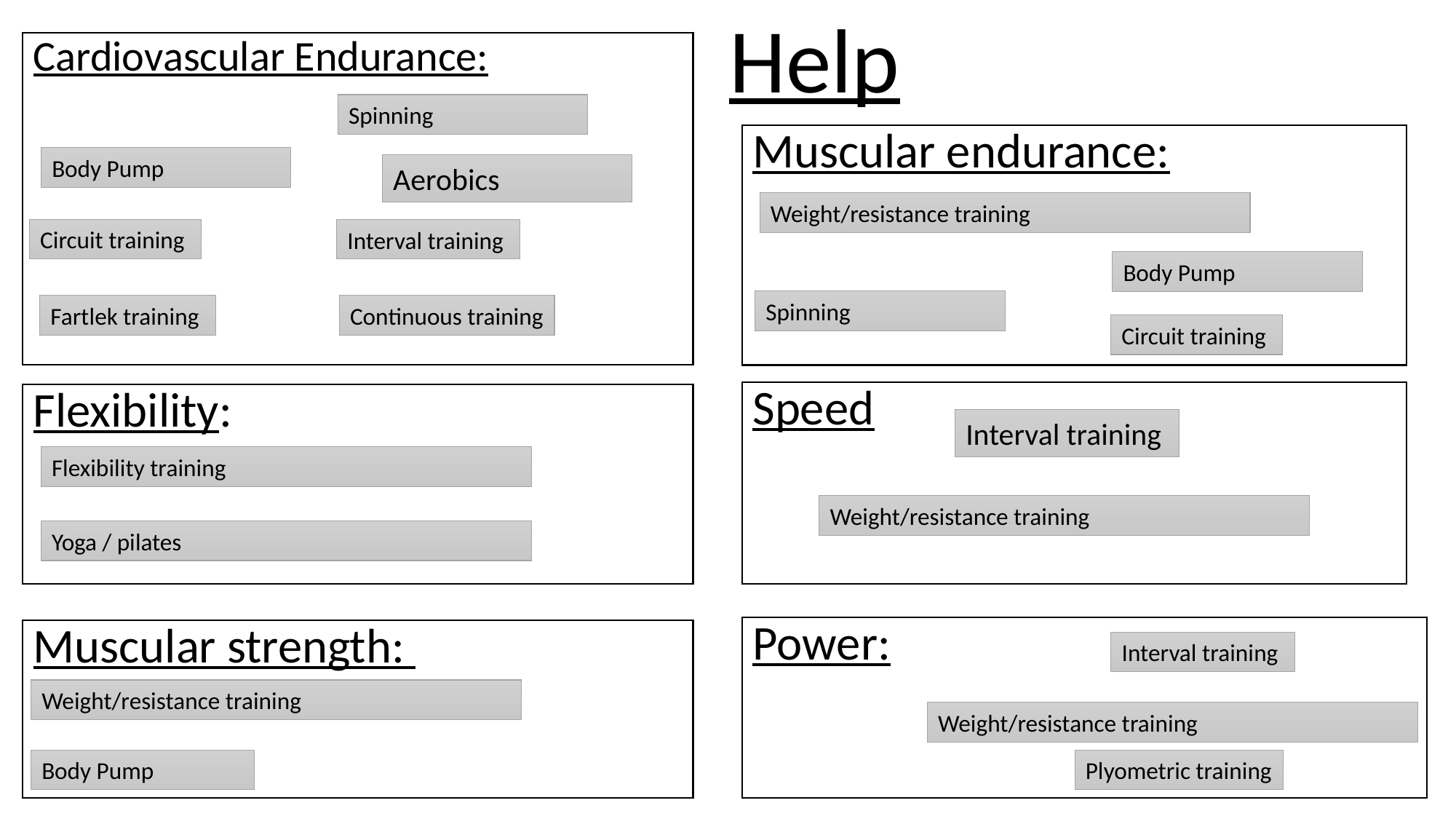

# Help
Cardiovascular Endurance:
Spinning
Muscular endurance:

Body Pump
Aerobics
Weight/resistance training
Circuit training
Interval training
Body Pump
Spinning
Fartlek training
Continuous training
Circuit training
Speed
Flexibility:

Interval training
Flexibility training
Weight/resistance training
Yoga / pilates
Power:
Muscular strength:
Interval training
Weight/resistance training
Weight/resistance training
Body Pump
Plyometric training